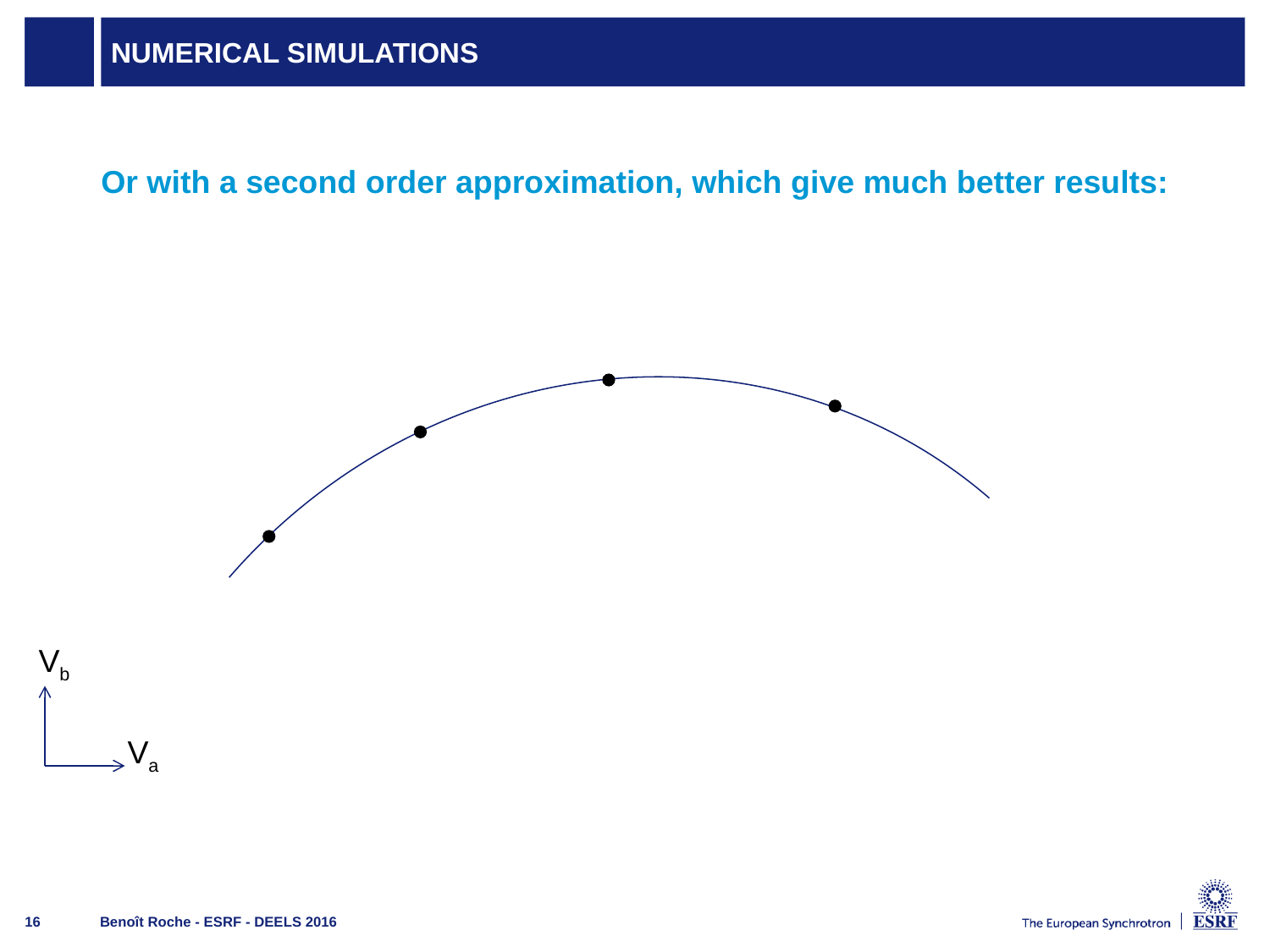

# Numerical simulations

Or with a second order approximation, which give much better results:

Vb
Va
Benoît Roche - ESRF - DEELS 2016
16